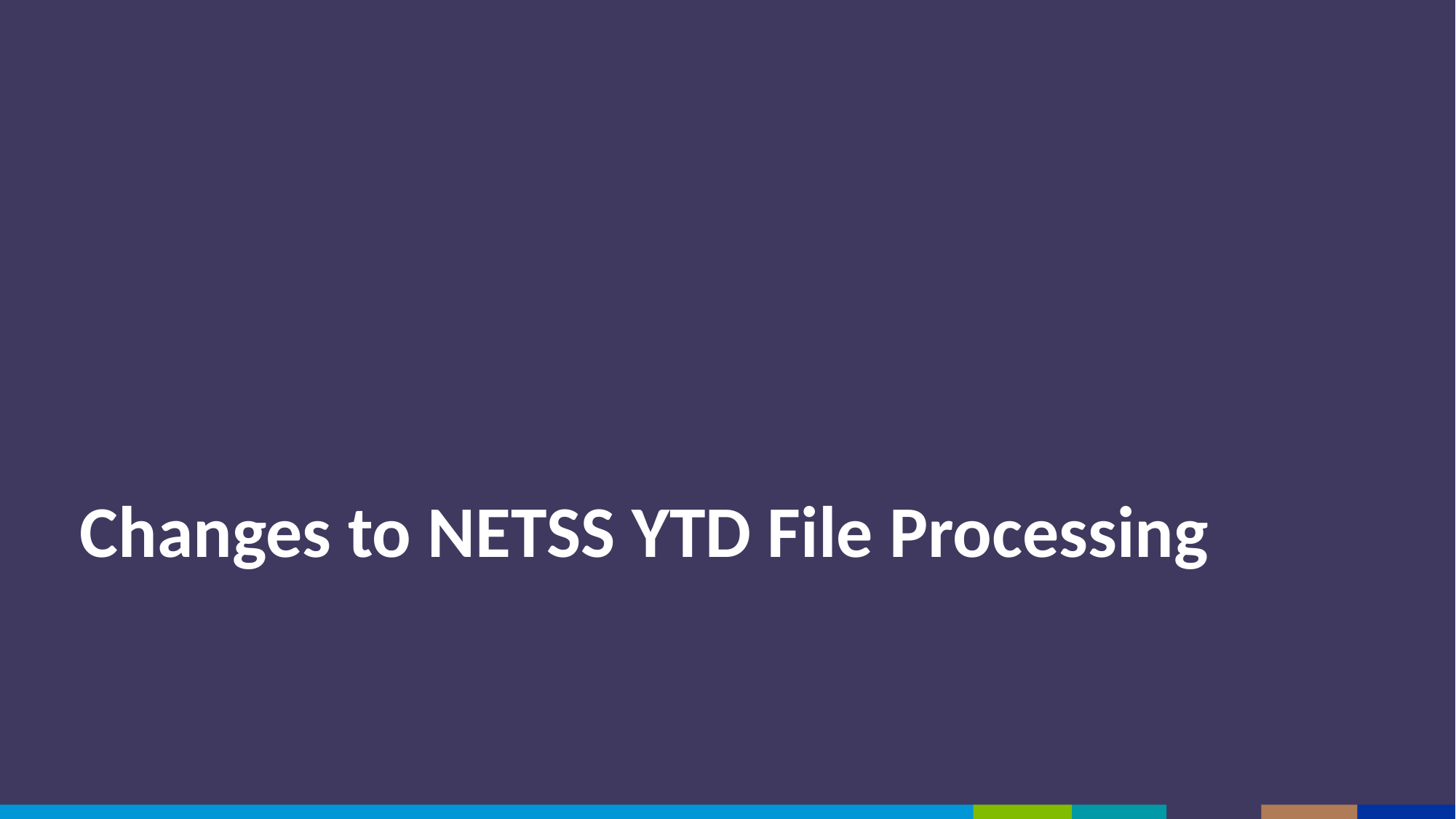

Changes to NETSS YTD File Processing
Changes to NETSS YTD File Processing